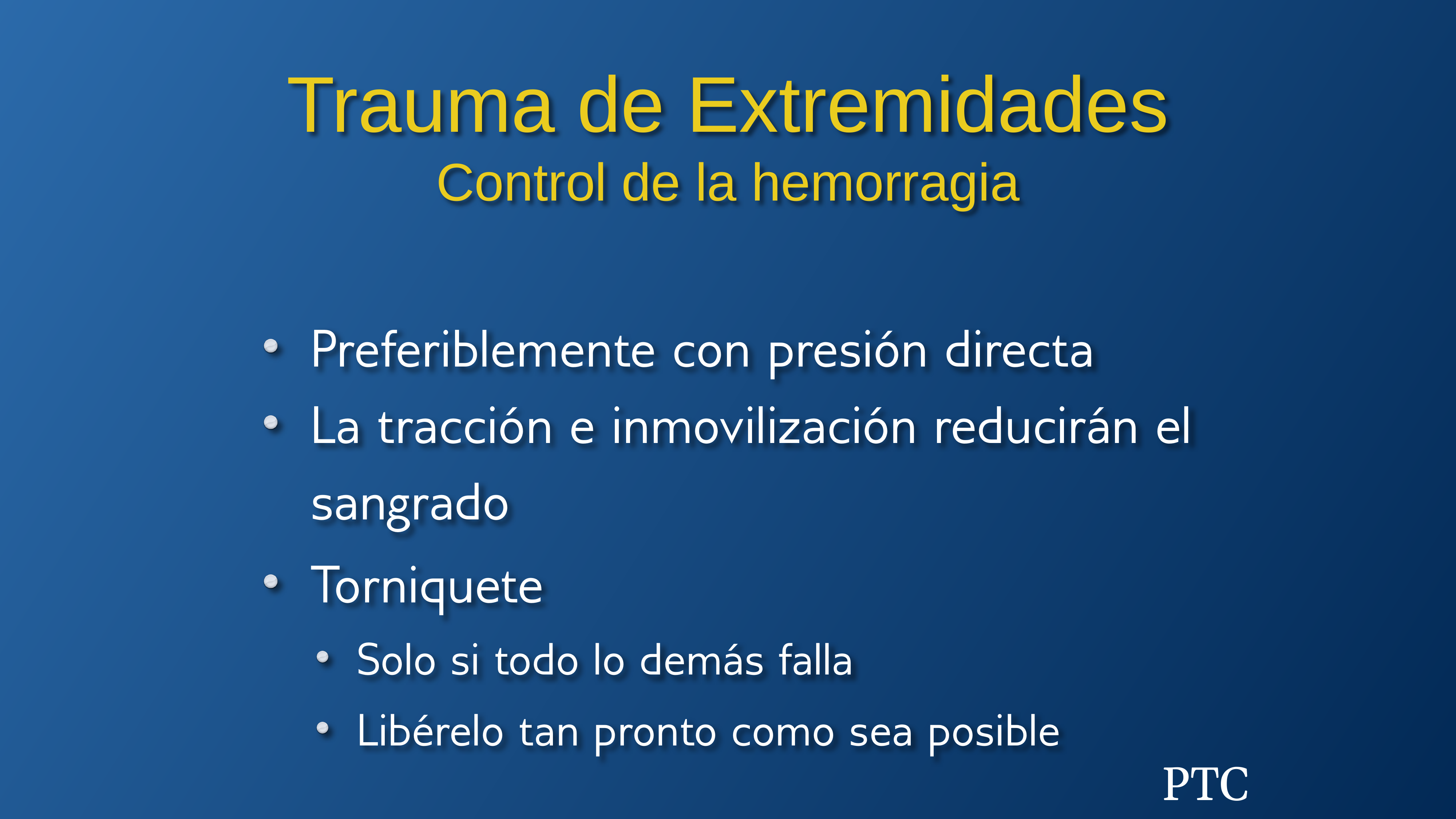

Trauma de Extremidades
Control de la hemorragia
Preferiblemente con presión directa
La tracción e inmovilización reducirán el sangrado
Torniquete
Solo si todo lo demás falla
Libérelo tan pronto como sea posible
PTC